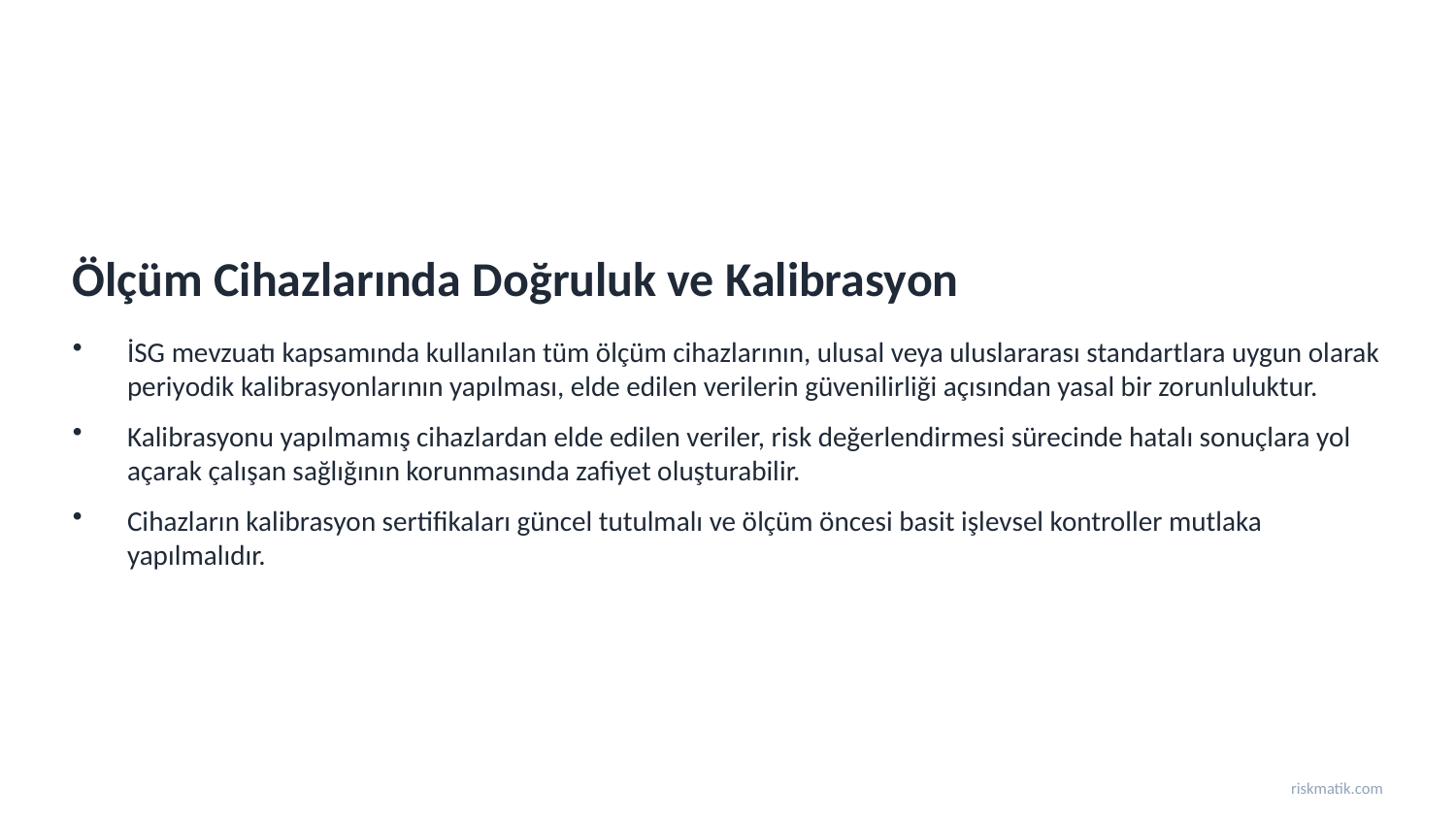

Ölçüm Cihazlarında Doğruluk ve Kalibrasyon
İSG mevzuatı kapsamında kullanılan tüm ölçüm cihazlarının, ulusal veya uluslararası standartlara uygun olarak periyodik kalibrasyonlarının yapılması, elde edilen verilerin güvenilirliği açısından yasal bir zorunluluktur.
Kalibrasyonu yapılmamış cihazlardan elde edilen veriler, risk değerlendirmesi sürecinde hatalı sonuçlara yol açarak çalışan sağlığının korunmasında zafiyet oluşturabilir.
Cihazların kalibrasyon sertifikaları güncel tutulmalı ve ölçüm öncesi basit işlevsel kontroller mutlaka yapılmalıdır.
riskmatik.com